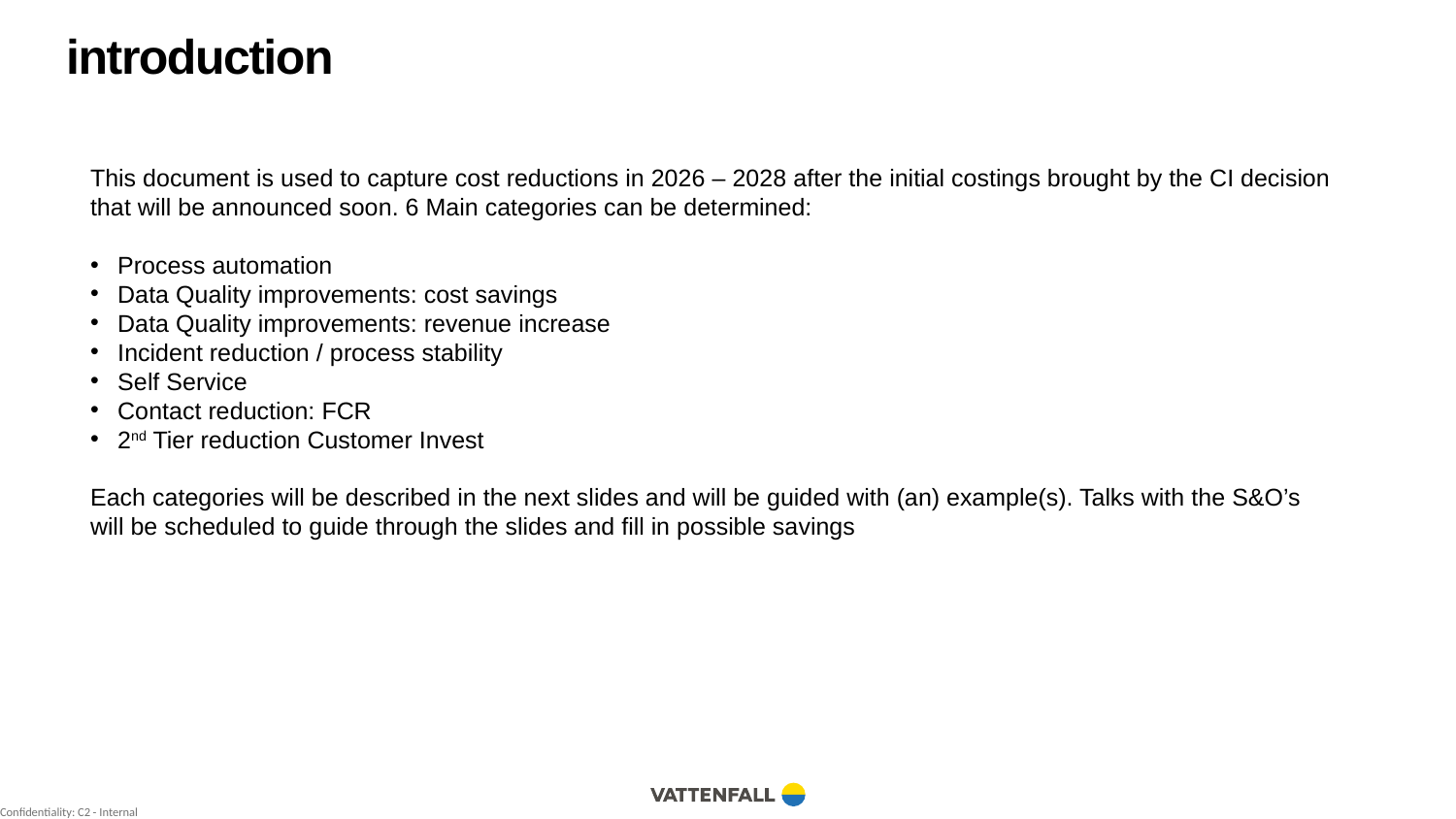

# introduction
This document is used to capture cost reductions in 2026 – 2028 after the initial costings brought by the CI decision that will be announced soon. 6 Main categories can be determined:

Process automation
Data Quality improvements: cost savings
Data Quality improvements: revenue increase
Incident reduction / process stability
Self Service
Contact reduction: FCR
2nd Tier reduction Customer Invest

Each categories will be described in the next slides and will be guided with (an) example(s). Talks with the S&O’s will be scheduled to guide through the slides and fill in possible savings